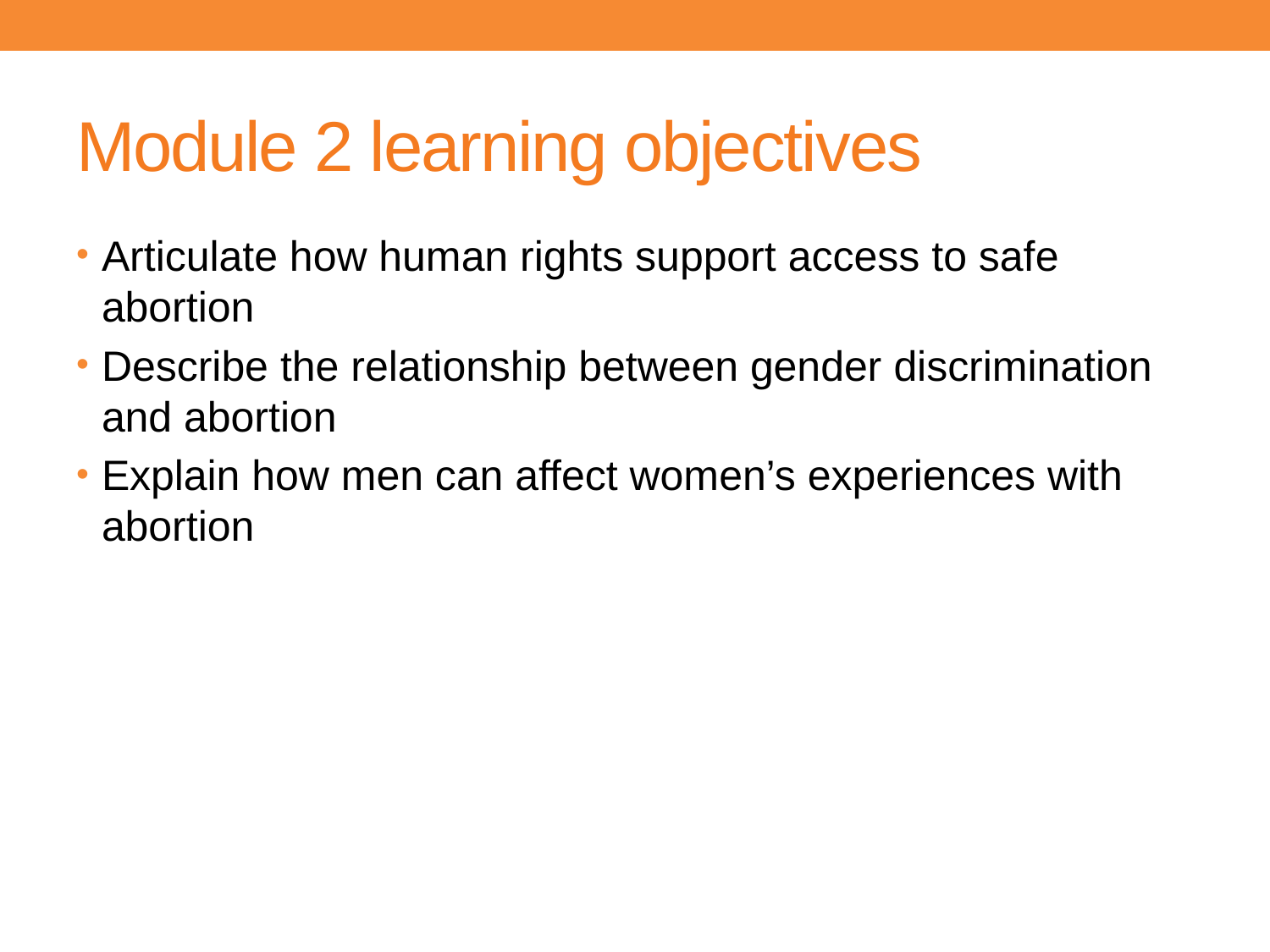

# Module 2 learning objectives
Articulate how human rights support access to safe abortion
Describe the relationship between gender discrimination and abortion
Explain how men can affect women’s experiences with abortion